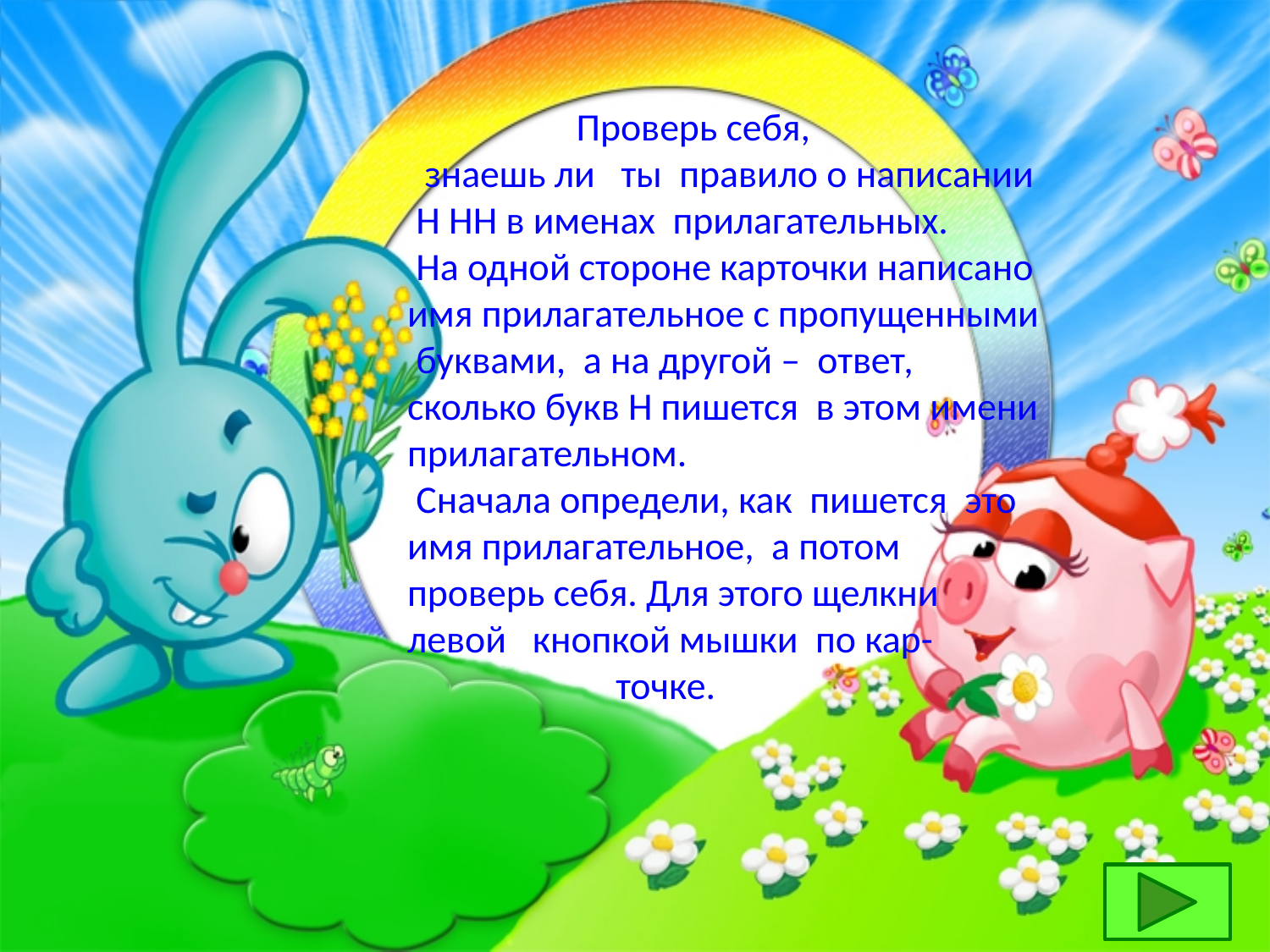

Проверь себя,
  знаешь ли   ты  правило о написании  Н НН в именах  прилагательных.
 На одной стороне карточки написано имя прилагательное с пропущенными  буквами,  а на другой –  ответ, сколько букв Н пишется  в этом имени прилагательном.
 Сначала определи, как  пишется  это имя прилагательное,  а потом  проверь себя. Для этого щелкни  левой   кнопкой мышки  по кар-
                        точке.